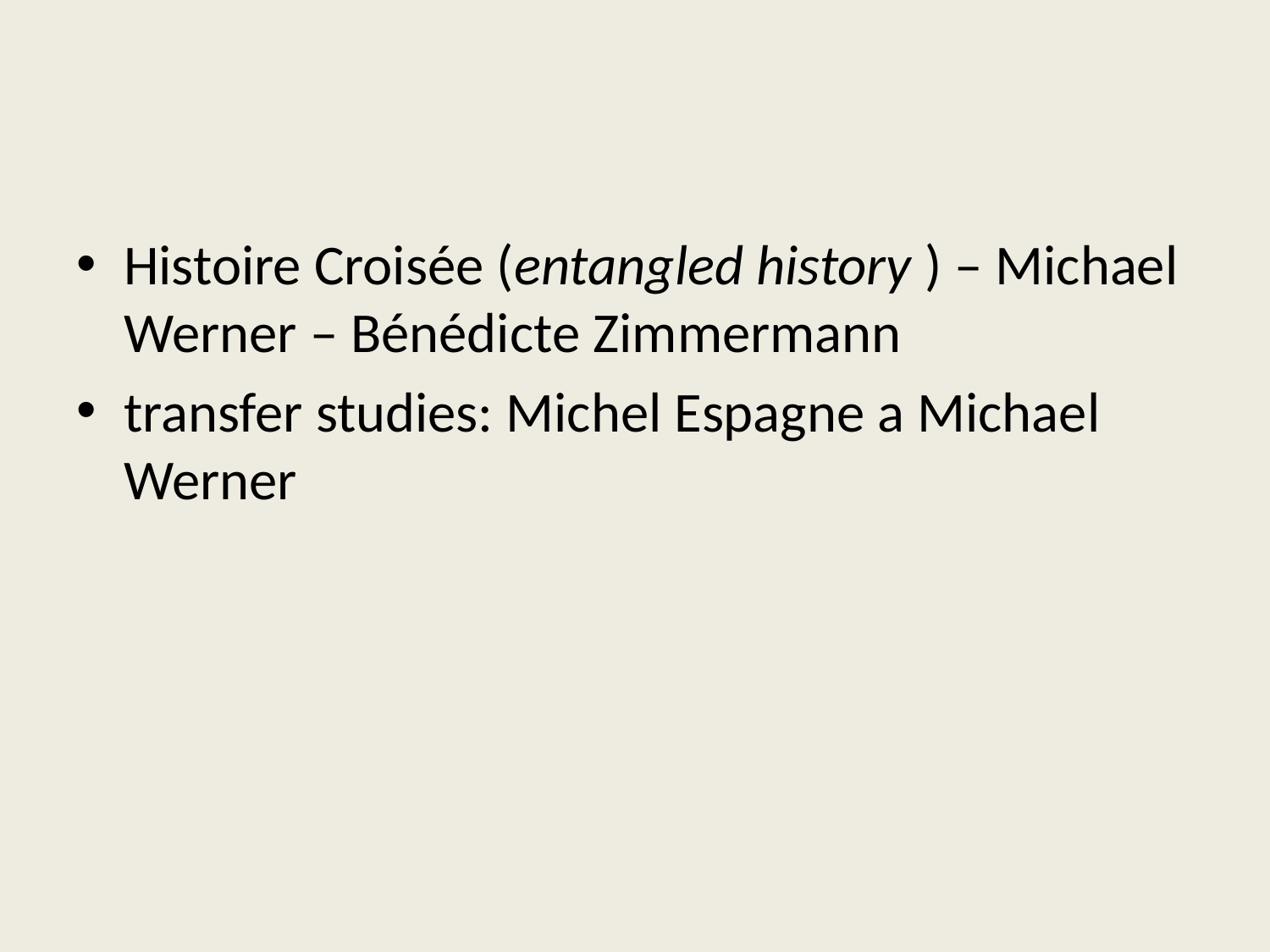

#
Histoire Croisée (entangled history ) – Michael Werner – Bénédicte Zimmermann
transfer studies: Michel Espagne a Michael Werner